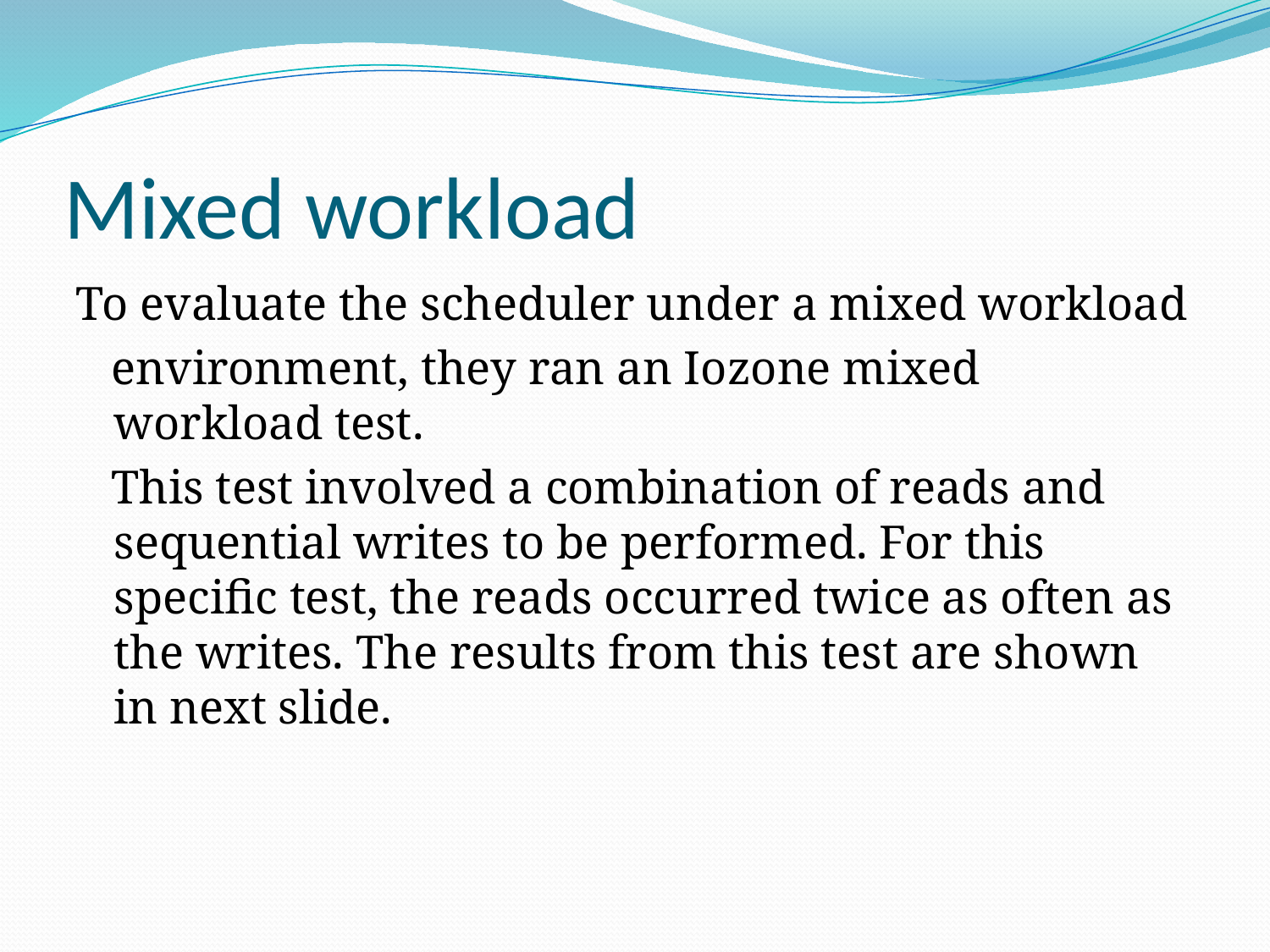

# Mixed workload
To evaluate the scheduler under a mixed workload
   environment, they ran an Iozone mixed workload test.
   This test involved a combination of reads and sequential writes to be performed. For this specific test, the reads occurred twice as often as the writes. The results from this test are shown in next slide.